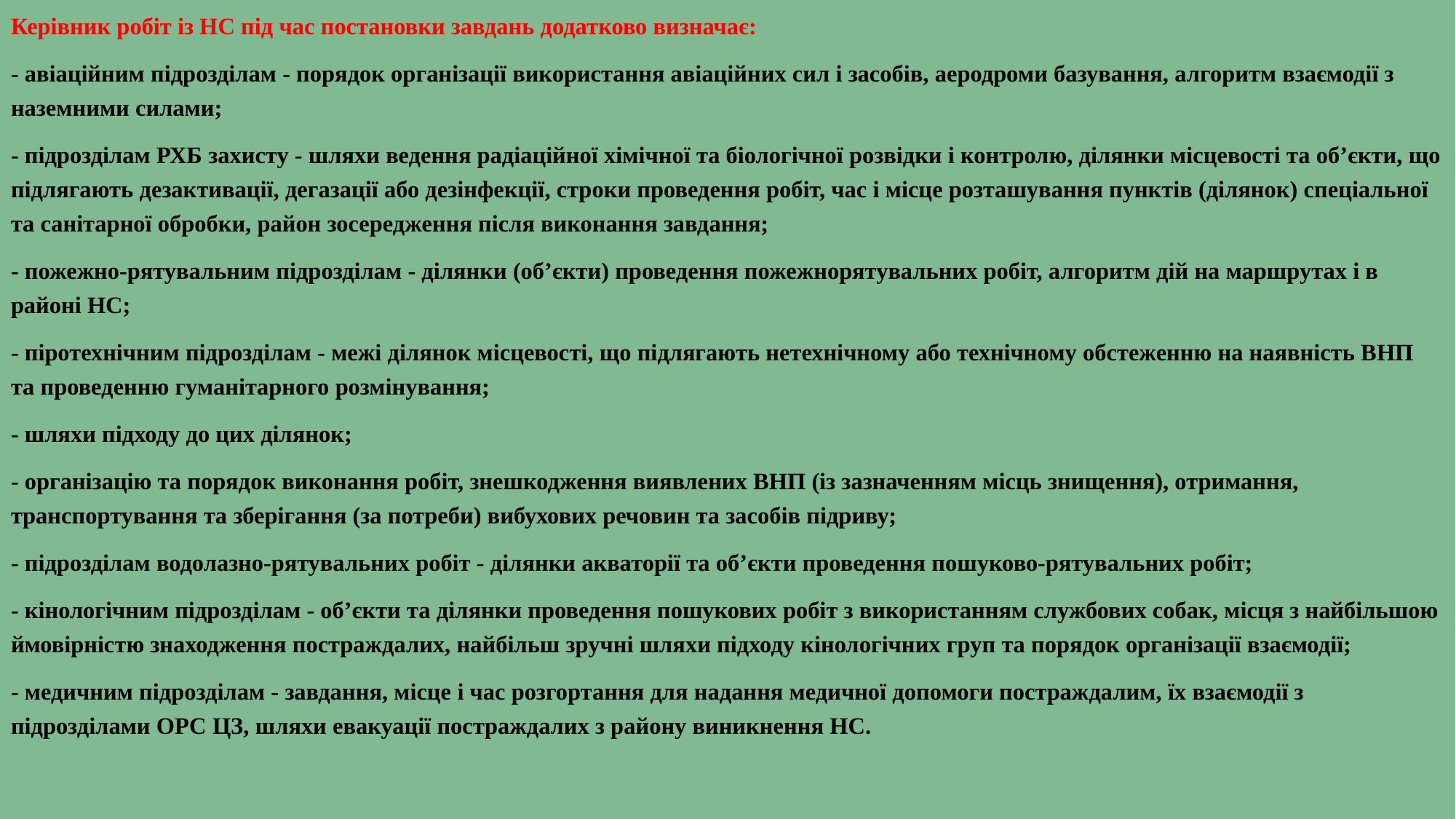

Керівник робіт із НС під час постановки завдань додатково визначає:
- авіаційним підрозділам - порядок організації використання авіаційних сил і засобів, аеродроми базування, алгоритм взаємодії з наземними силами;
- підрозділам РХБ захисту - шляхи ведення радіаційної хімічної та біологічної розвідки і контролю, ділянки місцевості та об’єкти, що підлягають дезактивації, дегазації або дезінфекції, строки проведення робіт, час і місце розташування пунктів (ділянок) спеціальної та санітарної обробки, район зосередження після виконання завдання;
- пожежно-рятувальним підрозділам - ділянки (об’єкти) проведення пожежнорятувальних робіт, алгоритм дій на маршрутах і в районі НС;
- піротехнічним підрозділам - межі ділянок місцевості, що підлягають нетехнічному або технічному обстеженню на наявність ВНП та проведенню гуманітарного розмінування;
- шляхи підходу до цих ділянок;
- організацію та порядок виконання робіт, знешкодження виявлених ВНП (із зазначенням місць знищення), отримання, транспортування та зберігання (за потреби) вибухових речовин та засобів підриву;
- підрозділам водолазно-рятувальних робіт - ділянки акваторії та об’єкти проведення пошуково-рятувальних робіт;
- кінологічним підрозділам - об’єкти та ділянки проведення пошукових робіт з використанням службових собак, місця з найбільшою ймовірністю знаходження постраждалих, найбільш зручні шляхи підходу кінологічних груп та порядок організації взаємодії;
- медичним підрозділам - завдання, місце і час розгортання для надання медичної допомоги постраждалим, їх взаємодії з підрозділами ОРС ЦЗ, шляхи евакуації постраждалих з району виникнення НС.